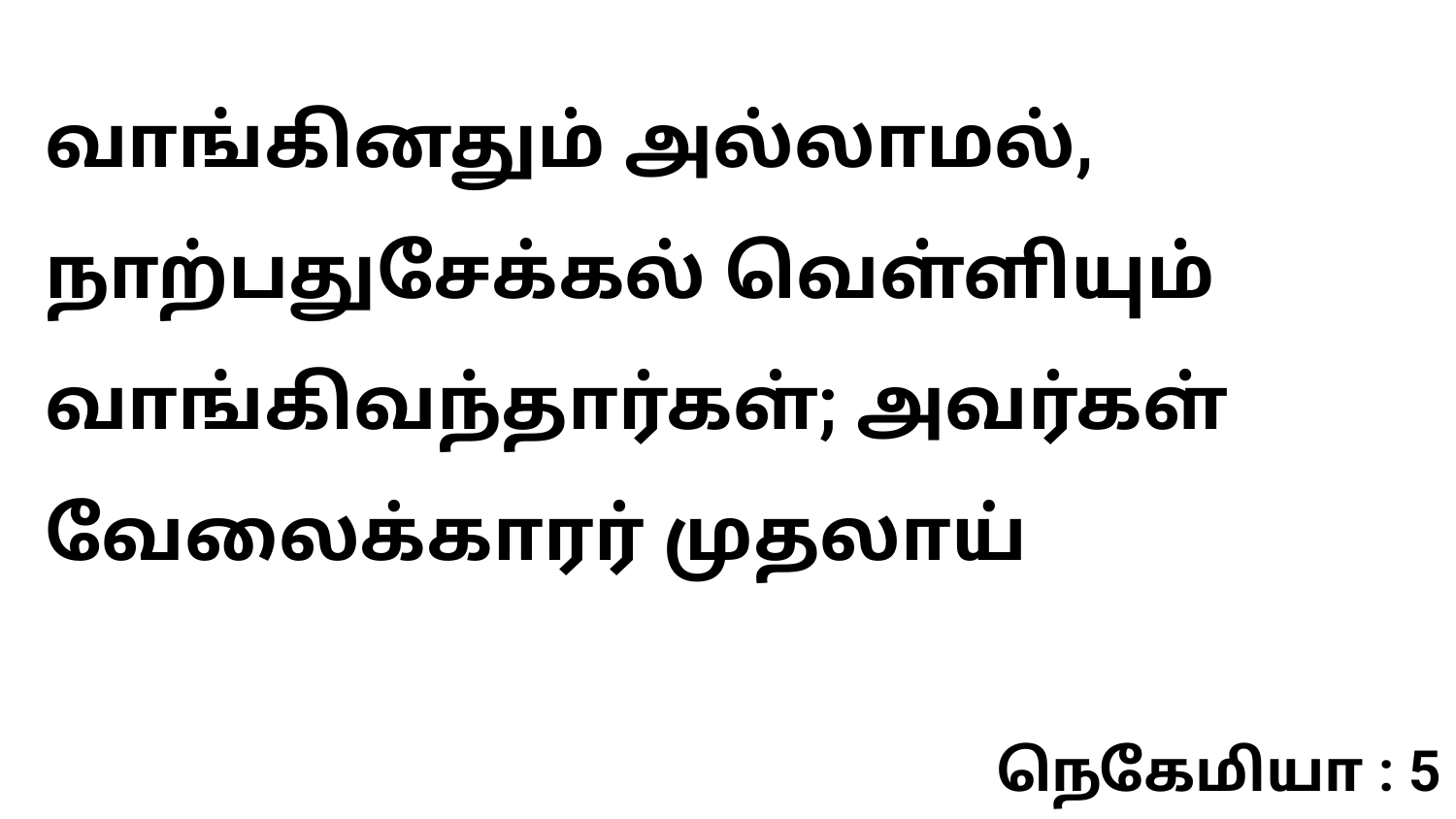

வாங்கினதும் அல்லாமல், நாற்பதுசேக்கல் வெள்ளியும் வாங்கிவந்தார்கள்; அவர்கள் வேலைக்காரர் முதலாய்
நெகேமியா : 5